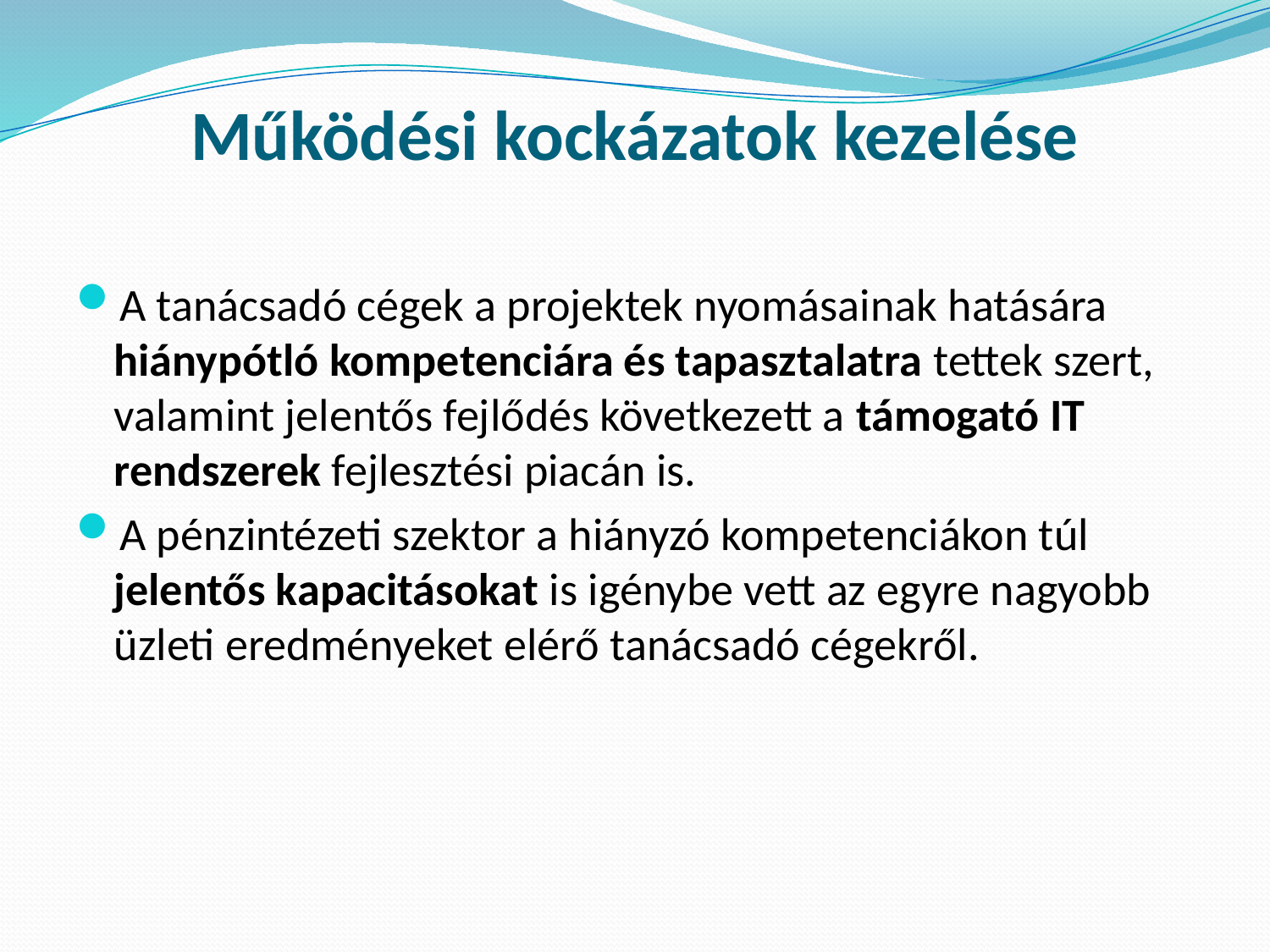

# Működési kockázatok kezelése
A tanácsadó cégek a projektek nyomásainak hatására hiánypótló kompetenciára és tapasztalatra tettek szert, valamint jelentős fejlődés következett a támogató IT rendszerek fejlesztési piacán is.
A pénzintézeti szektor a hiányzó kompetenciákon túl jelentős kapacitásokat is igénybe vett az egyre nagyobb üzleti eredményeket elérő tanácsadó cégekről.